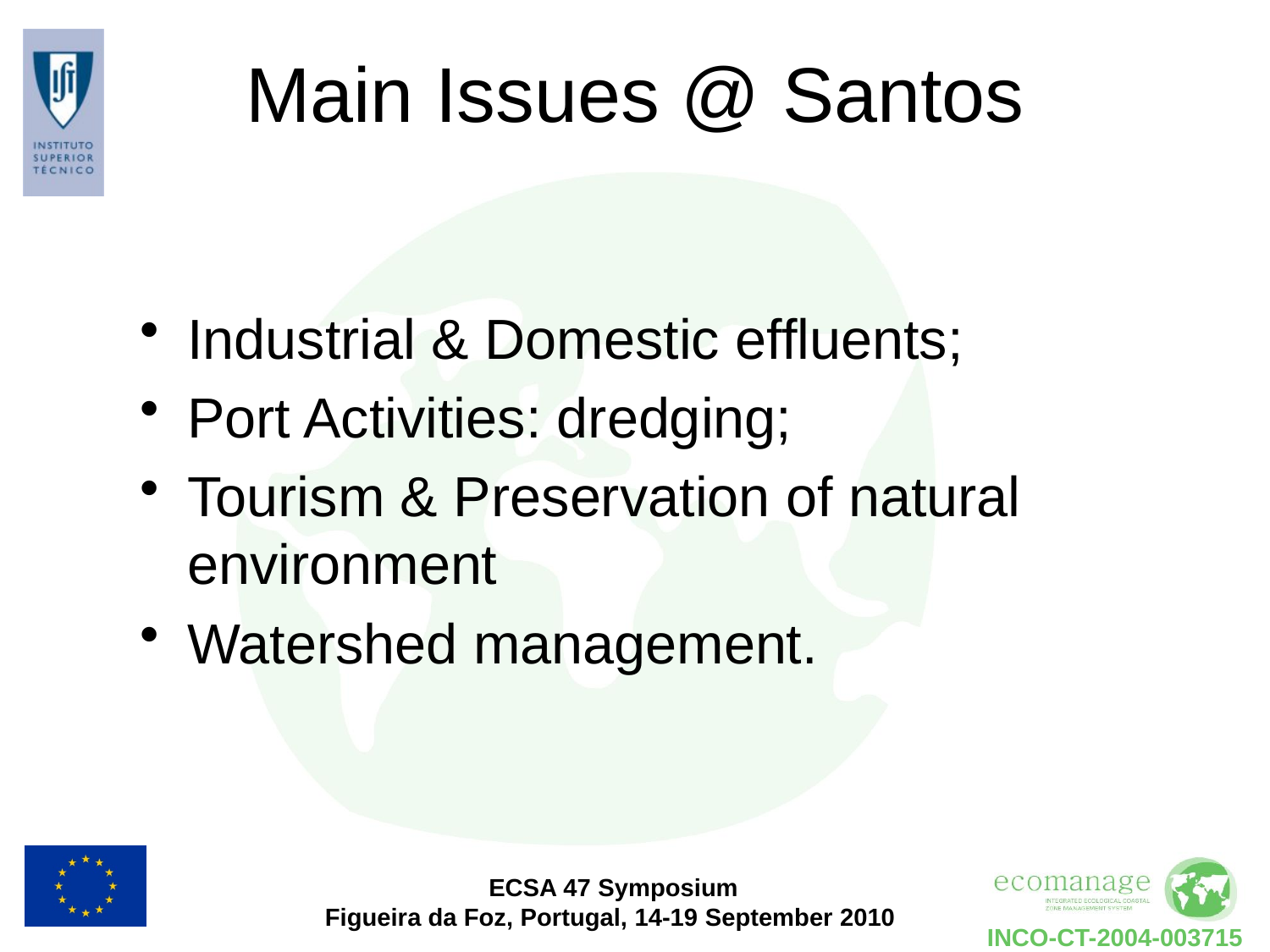

# Main Issues @ Santos
Industrial & Domestic effluents;
Port Activities: dredging;
Tourism & Preservation of natural environment
Watershed management.
 ECSA 47 Symposium
Figueira da Foz, Portugal, 14-19 September 2010